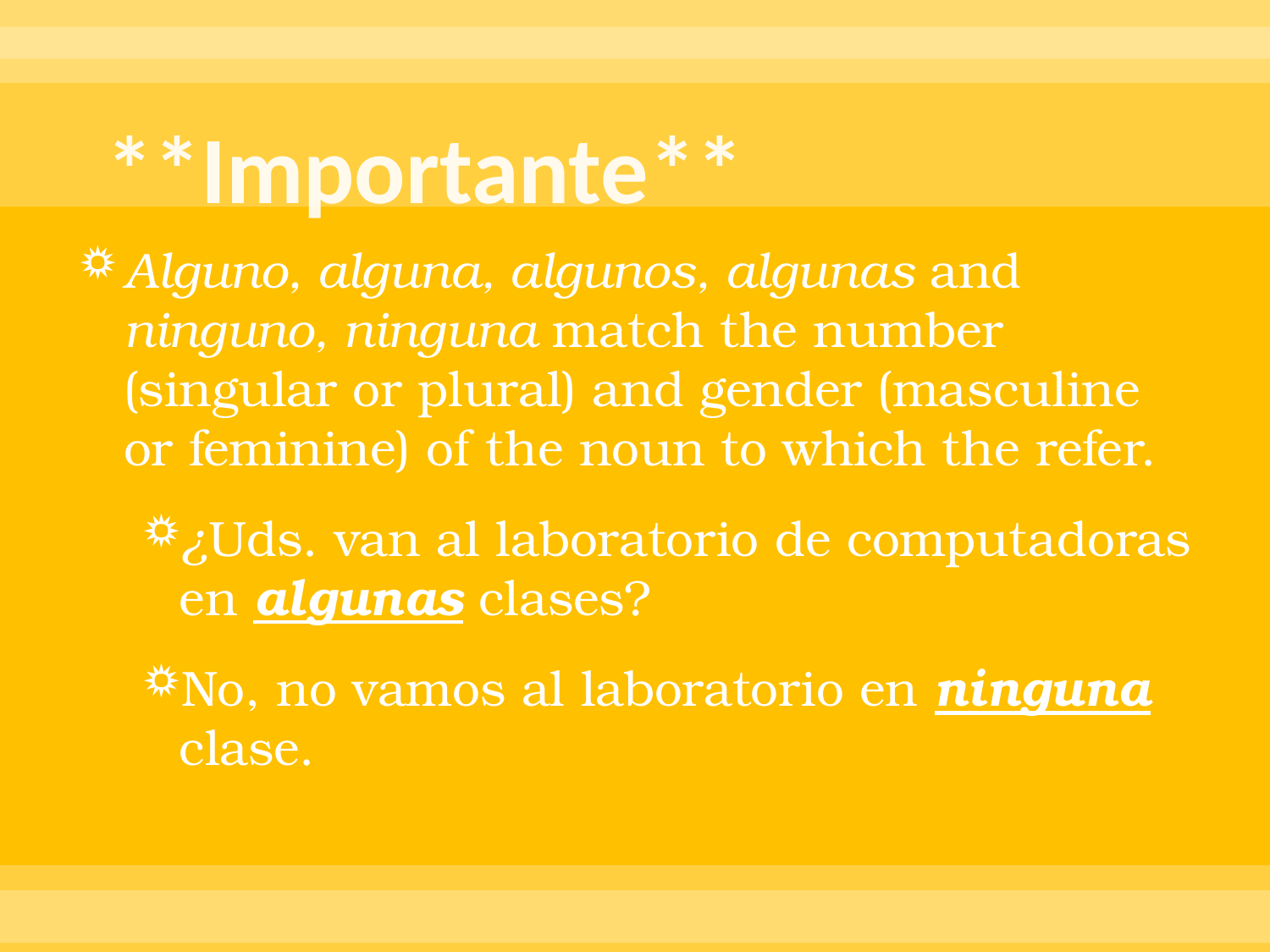

# **Importante**
Alguno, alguna, algunos, algunas and ninguno, ninguna match the number (singular or plural) and gender (masculine or feminine) of the noun to which the refer.
¿Uds. van al laboratorio de computadoras en algunas clases?
No, no vamos al laboratorio en ninguna clase.